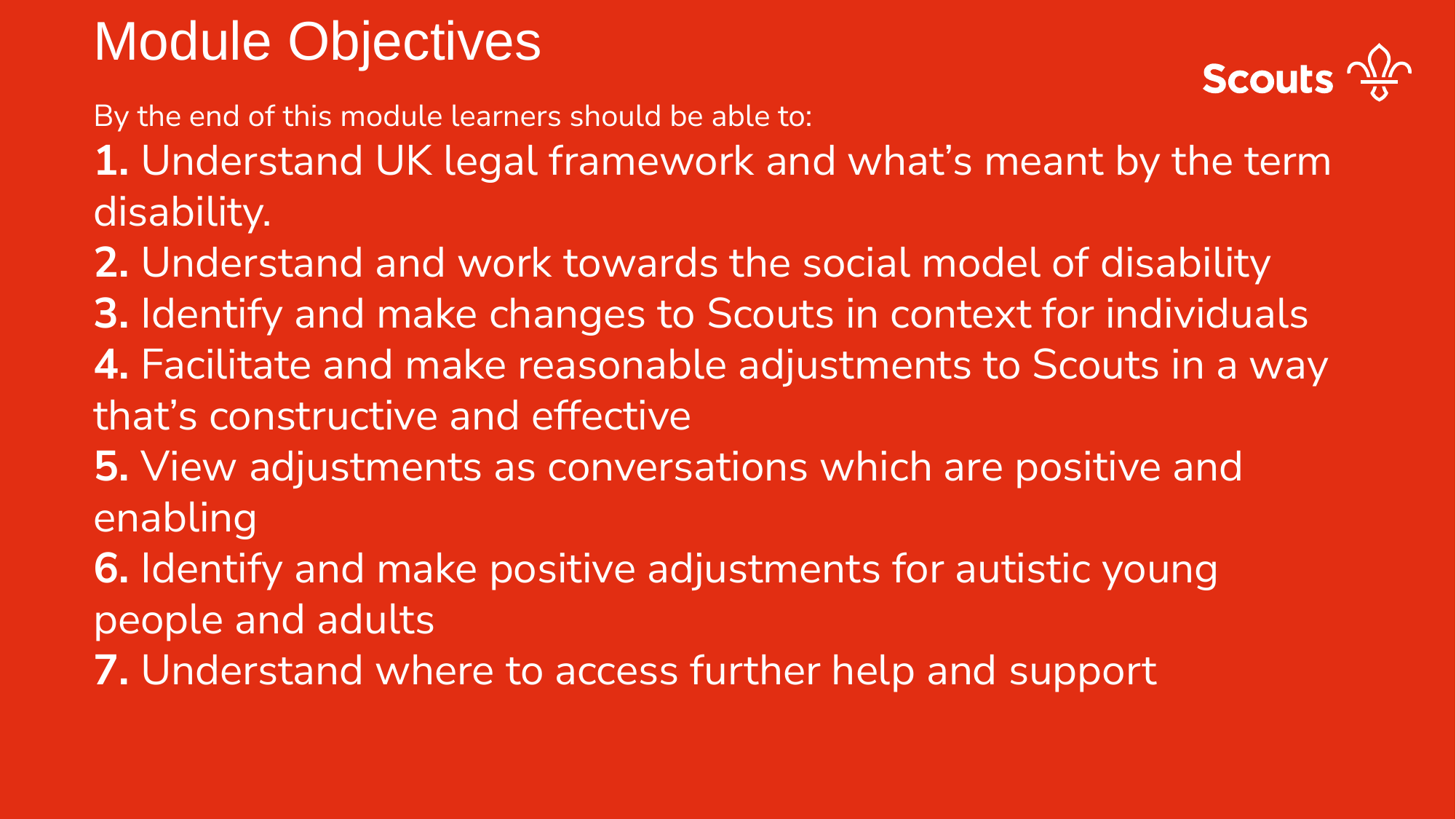

Module Objectives

By the end of this module learners should be able to:
1. Understand UK legal framework and what’s meant by the term disability.
2. Understand and work towards the social model of disability
3. Identify and make changes to Scouts in context for individuals
4. Facilitate and make reasonable adjustments to Scouts in a way that’s constructive and effective
5. View adjustments as conversations which are positive and enabling
6. Identify and make positive adjustments for autistic young people and adults
7. Understand where to access further help and support